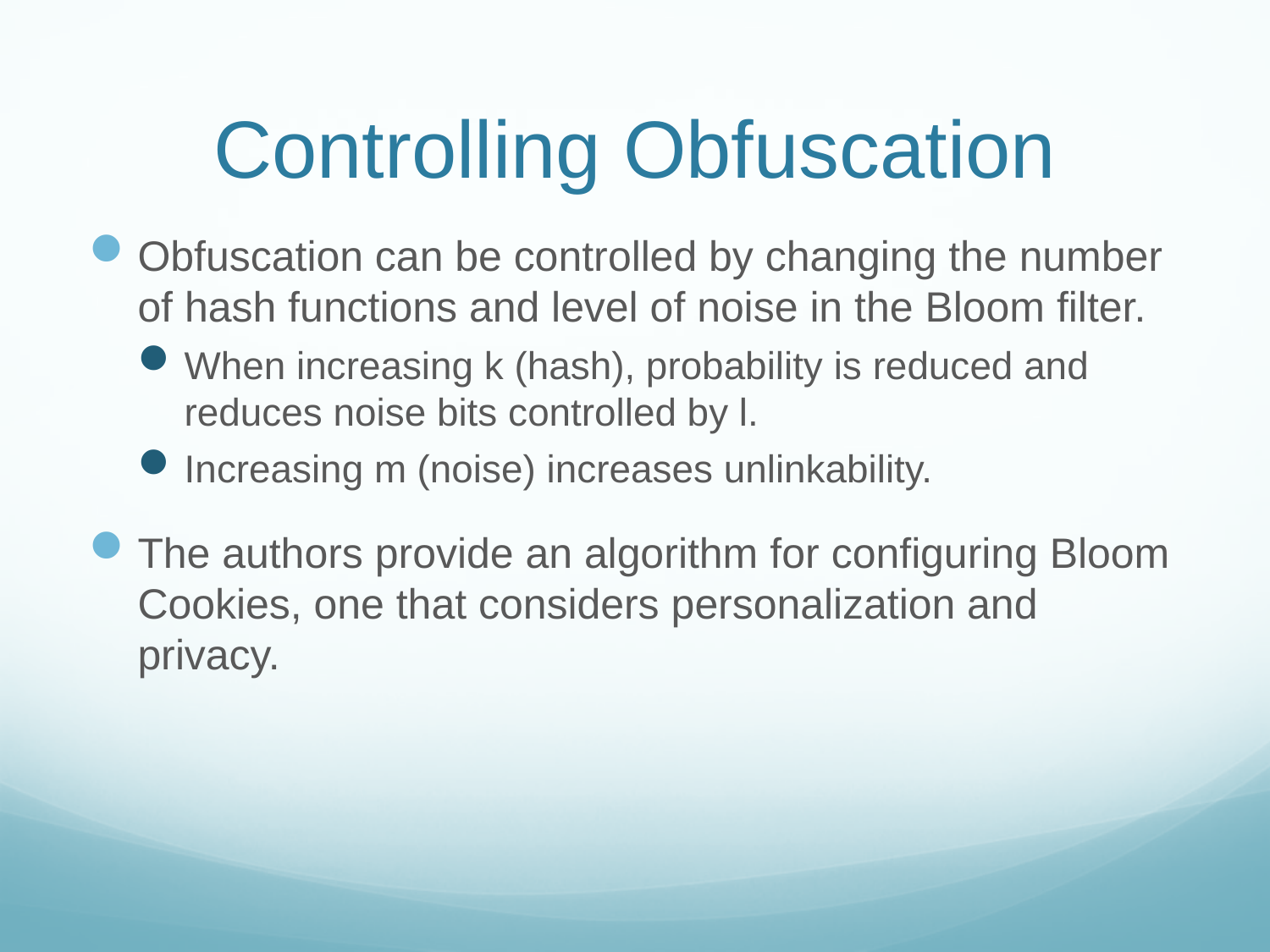

# Controlling Obfuscation
Obfuscation can be controlled by changing the number of hash functions and level of noise in the Bloom filter.
When increasing k (hash), probability is reduced and reduces noise bits controlled by l.
Increasing m (noise) increases unlinkability.
The authors provide an algorithm for configuring Bloom Cookies, one that considers personalization and privacy.